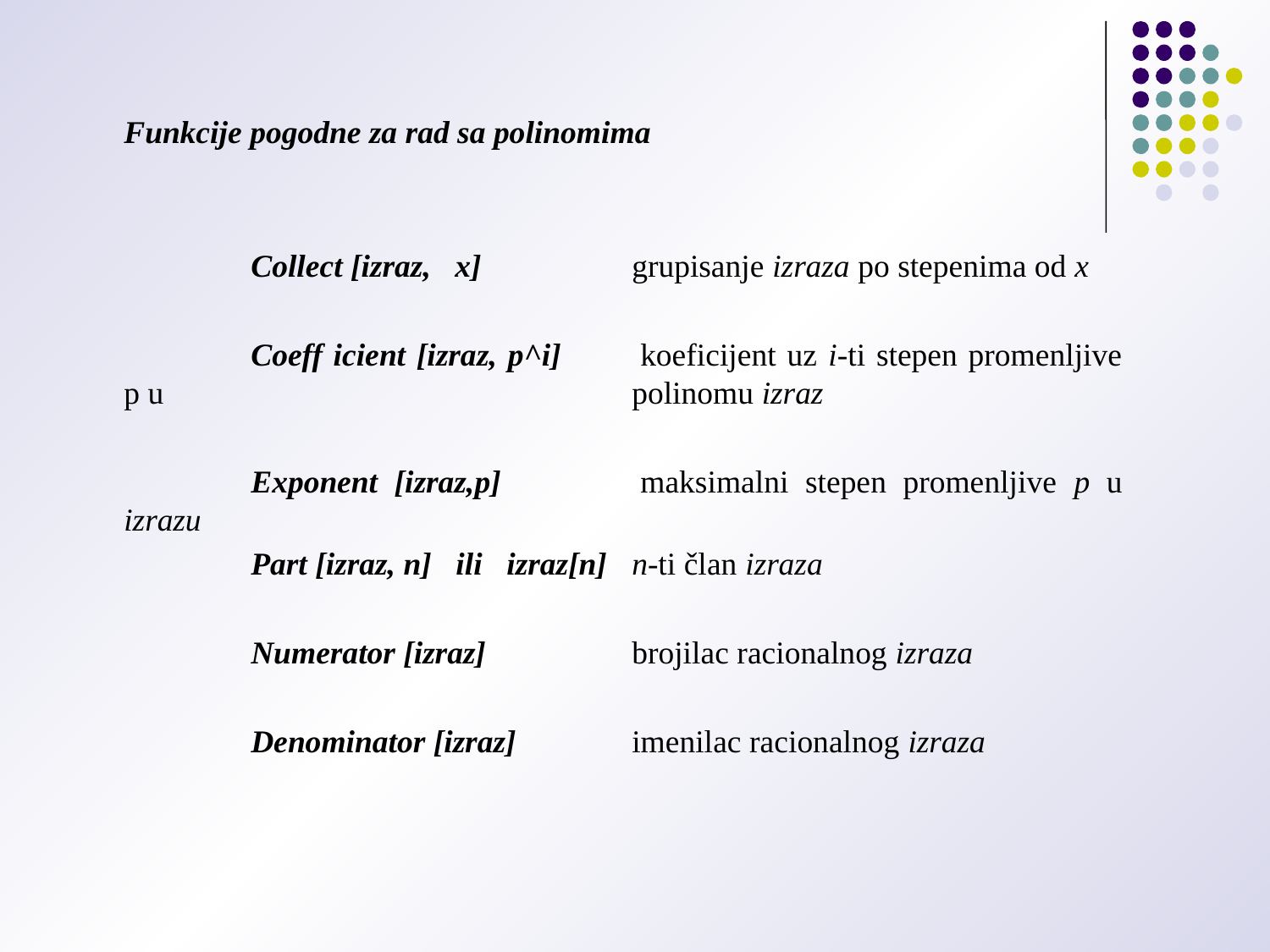

Funkcije pogodne za rad sa polinomima

		Collect [izraz,   x]      	grupisanje izraza po stepenima od x

		Coeff icient [izraz, p^i]	koeficijent uz i-ti stepen promenljive p u 				polinomu izraz

		Exponent [izraz,p]		maksimalni stepen promenljive p u izrazu
		Part [izraz, n]   ili   izraz[n]   	n-ti član izraza

		Numerator [izraz]     	brojilac racionalnog izraza

 		Denominator [izraz]       	imenilac racionalnog izraza